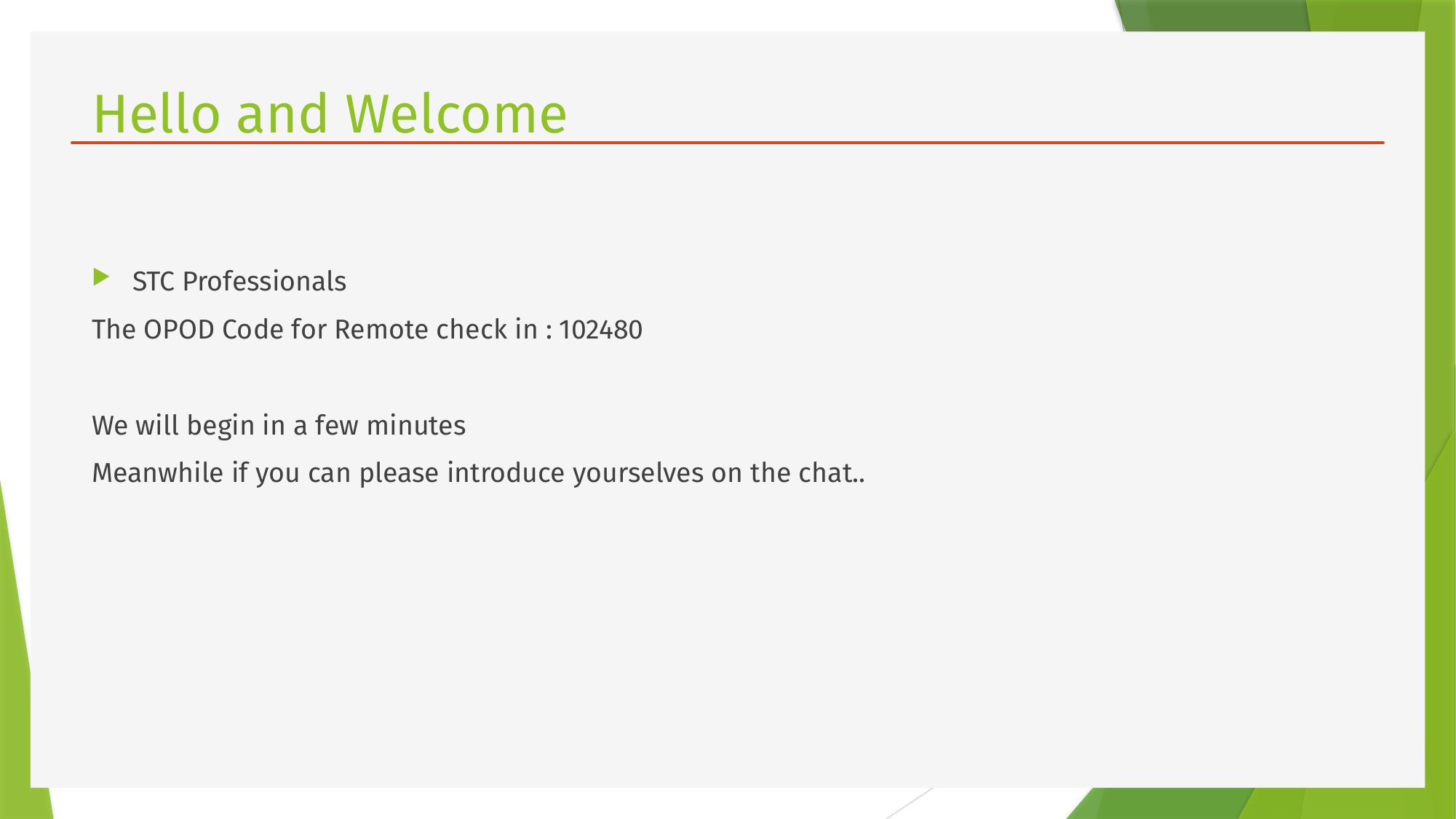

# Hello and Welcome
STC Professionals
The OPOD Code for Remote check in : 102480

We will begin in a few minutes
Meanwhile if you can please introduce yourselves on the chat..